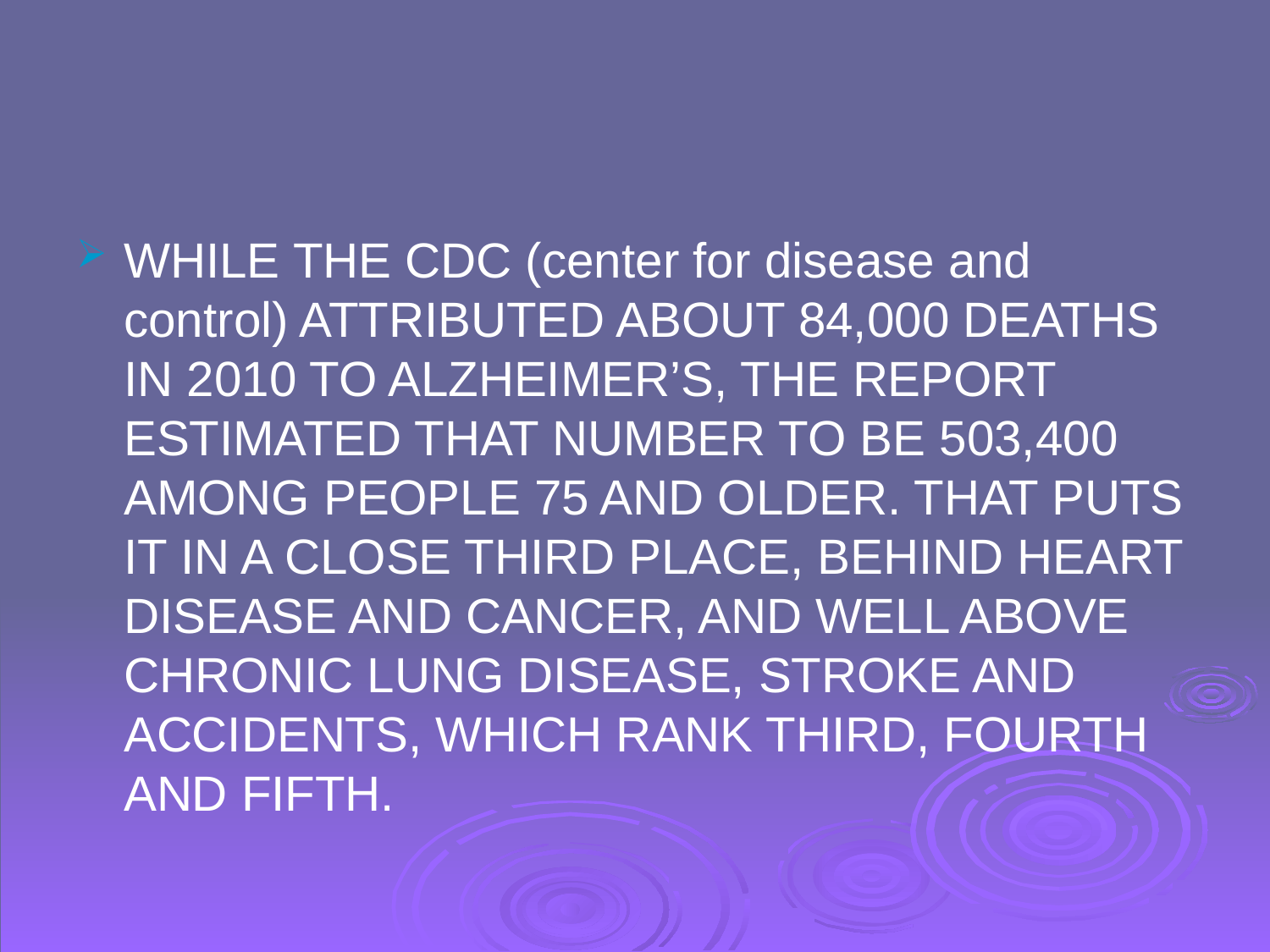

#
WHILE THE CDC (center for disease and control) ATTRIBUTED ABOUT 84,000 DEATHS IN 2010 TO ALZHEIMER’S, THE REPORT ESTIMATED THAT NUMBER TO BE 503,400 AMONG PEOPLE 75 AND OLDER. THAT PUTS IT IN A CLOSE THIRD PLACE, BEHIND HEART DISEASE AND CANCER, AND WELL ABOVE CHRONIC LUNG DISEASE, STROKE AND ACCIDENTS, WHICH RANK THIRD, FOURTH AND FIFTH.